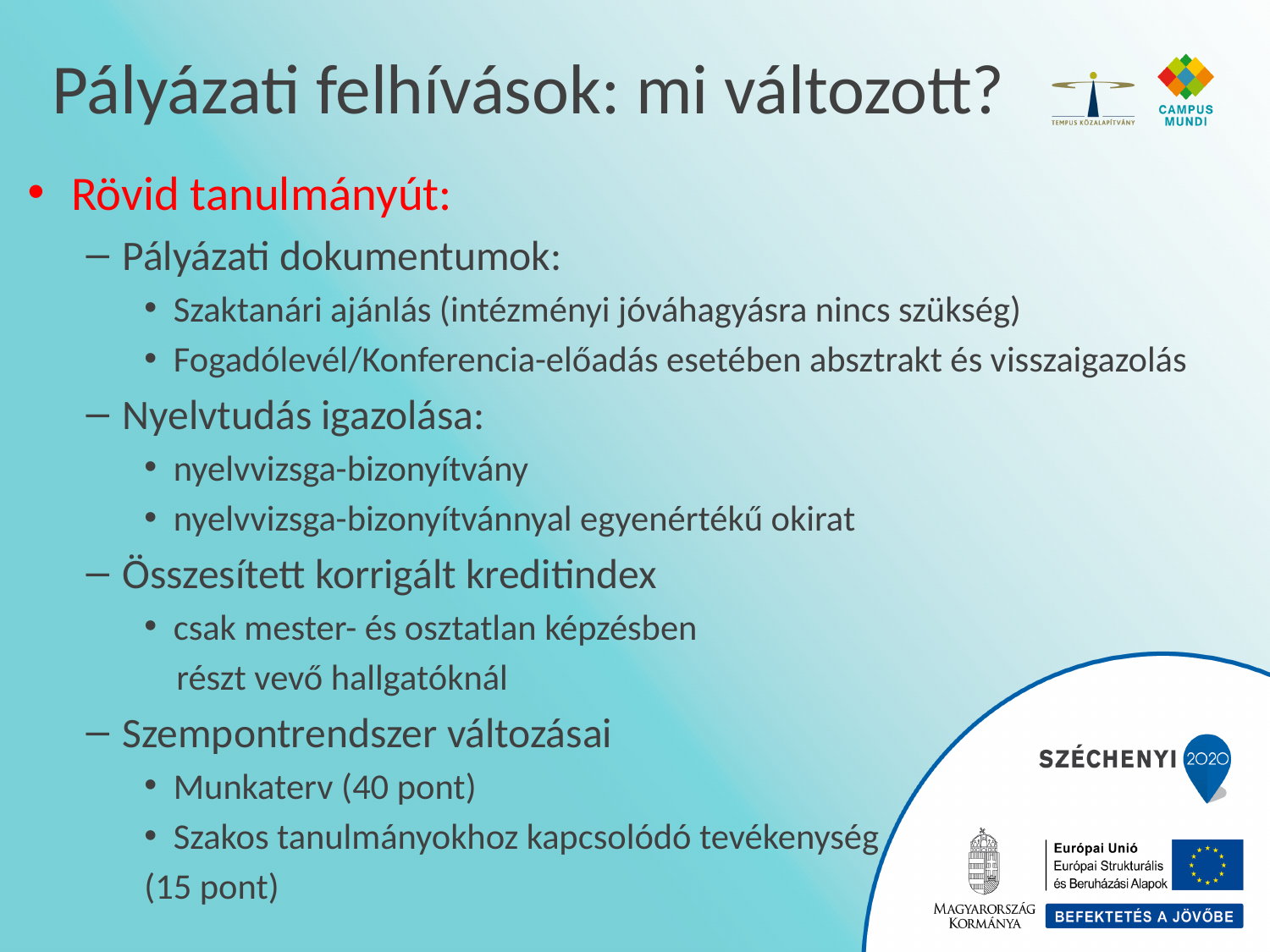

# Pályázati felhívások: mi változott?
Rövid tanulmányút:
Pályázati dokumentumok:
Szaktanári ajánlás (intézményi jóváhagyásra nincs szükség)
Fogadólevél/Konferencia-előadás esetében absztrakt és visszaigazolás
Nyelvtudás igazolása:
nyelvvizsga-bizonyítvány
nyelvvizsga-bizonyítvánnyal egyenértékű okirat
Összesített korrigált kreditindex
csak mester- és osztatlan képzésben
    részt vevő hallgatóknál
Szempontrendszer változásai
Munkaterv (40 pont)
Szakos tanulmányokhoz kapcsolódó tevékenység
(15 pont)